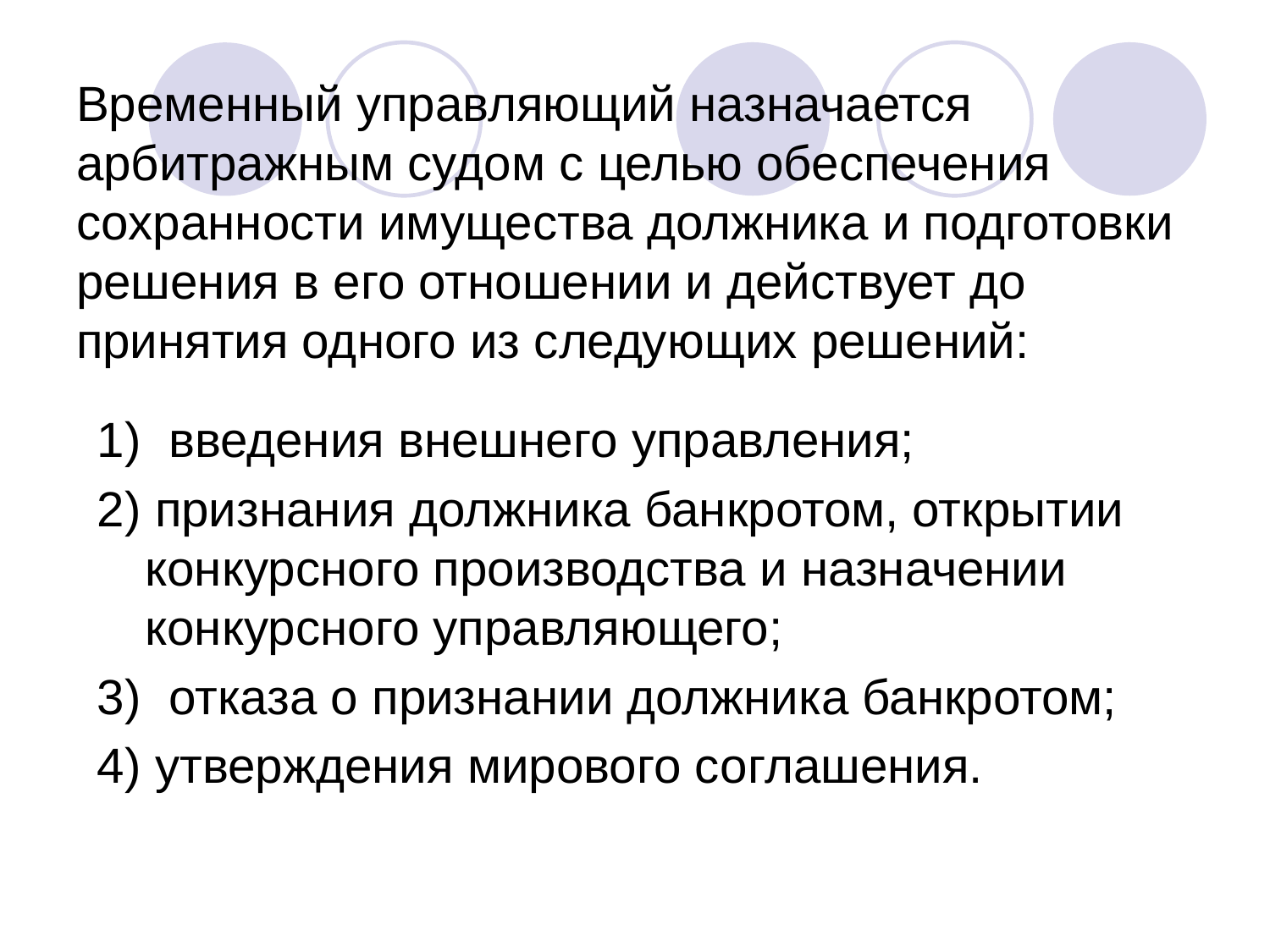

# Временный управляющий назначается арбитражным судом с целью обеспечения сохранности имущества должника и подготовки решения в его отношении и действует до принятия одного из следующих решений:
1)  введения внешнего управления;
2) признания должника банкротом, открытии конкурсного производства и назначении конкурсного управляющего;
3)  отказа о признании должника банкротом;
4) утверждения мирового соглашения.